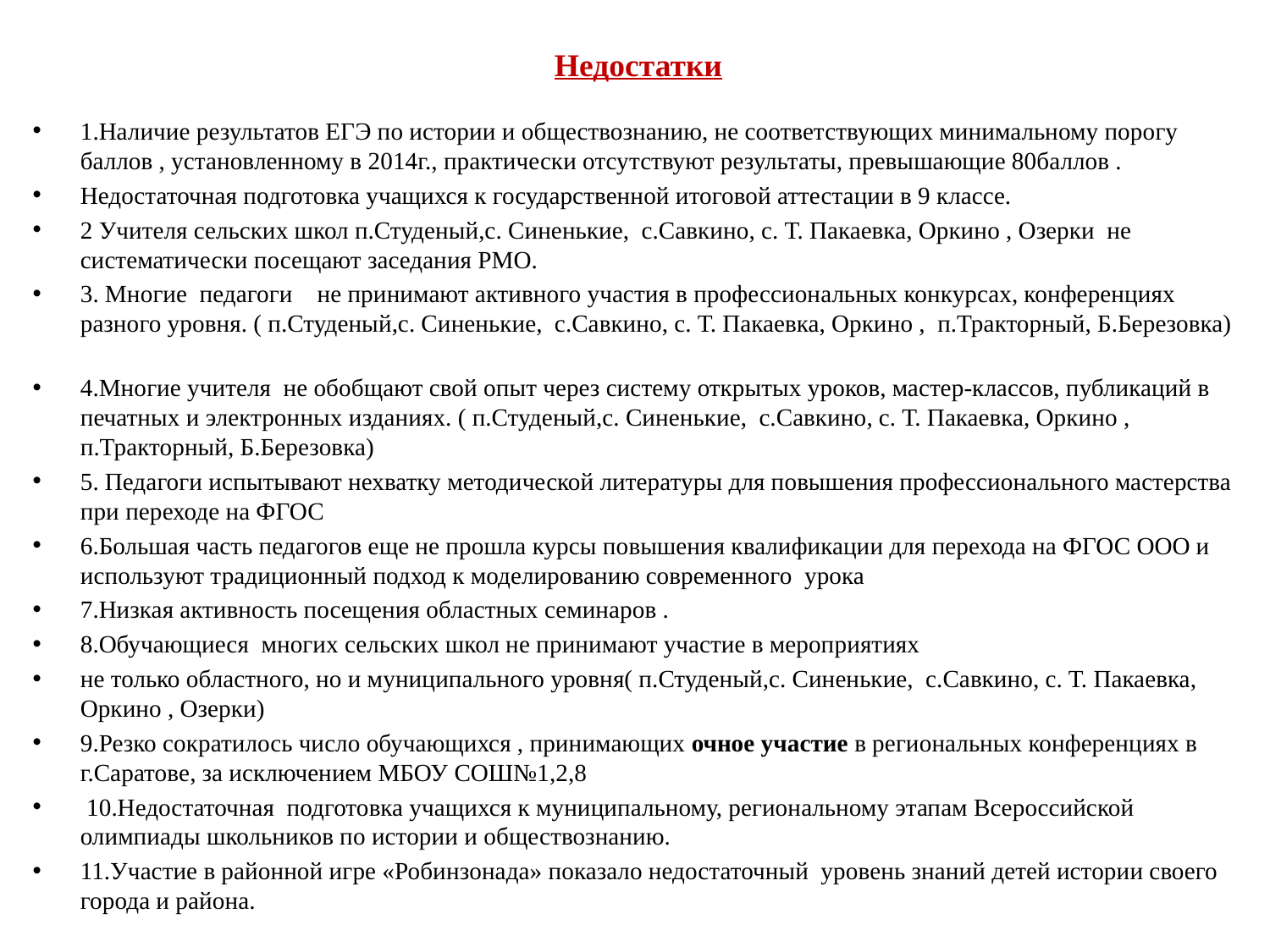

# Недостатки
1.Наличие результатов ЕГЭ по истории и обществознанию, не соответствующих минимальному порогу баллов , установленному в 2014г., практически отсутствуют результаты, превышающие 80баллов .
Недостаточная подготовка учащихся к государственной итоговой аттестации в 9 классе.
2 Учителя сельских школ п.Студеный,с. Синенькие,  с.Савкино, с. Т. Пакаевка, Оркино , Озерки  не систематически посещают заседания РМО.
3. Многие  педагоги    не принимают активного участия в профессиональных конкурсах, конференциях разного уровня. ( п.Студеный,с. Синенькие,  с.Савкино, с. Т. Пакаевка, Оркино ,  п.Тракторный, Б.Березовка)
4.Многие учителя  не обобщают свой опыт через систему открытых уроков, мастер-классов, публикаций в печатных и электронных изданиях. ( п.Студеный,с. Синенькие,  с.Савкино, с. Т. Пакаевка, Оркино ,  п.Тракторный, Б.Березовка)
5. Педагоги испытывают нехватку методической литературы для повышения профессионального мастерства при переходе на ФГОС
6.Большая часть педагогов еще не прошла курсы повышения квалификации для перехода на ФГОС ООО и  используют традиционный подход к моделированию современного  урока
7.Низкая активность посещения областных семинаров .
8.Обучающиеся  многих сельских школ не принимают участие в мероприятиях
не только областного, но и муниципального уровня( п.Студеный,с. Синенькие,  с.Савкино, с. Т. Пакаевка, Оркино , Озерки)
9.Резко сократилось число обучающихся , принимающих очное участие в региональных конференциях в г.Саратове, за исключением МБОУ СОШ№1,2,8
 10.Недостаточная  подготовка учащихся к муниципальному, региональному этапам Всероссийской олимпиады школьников по истории и обществознанию.
11.Участие в районной игре «Робинзонада» показало недостаточный  уровень знаний детей истории своего города и района.